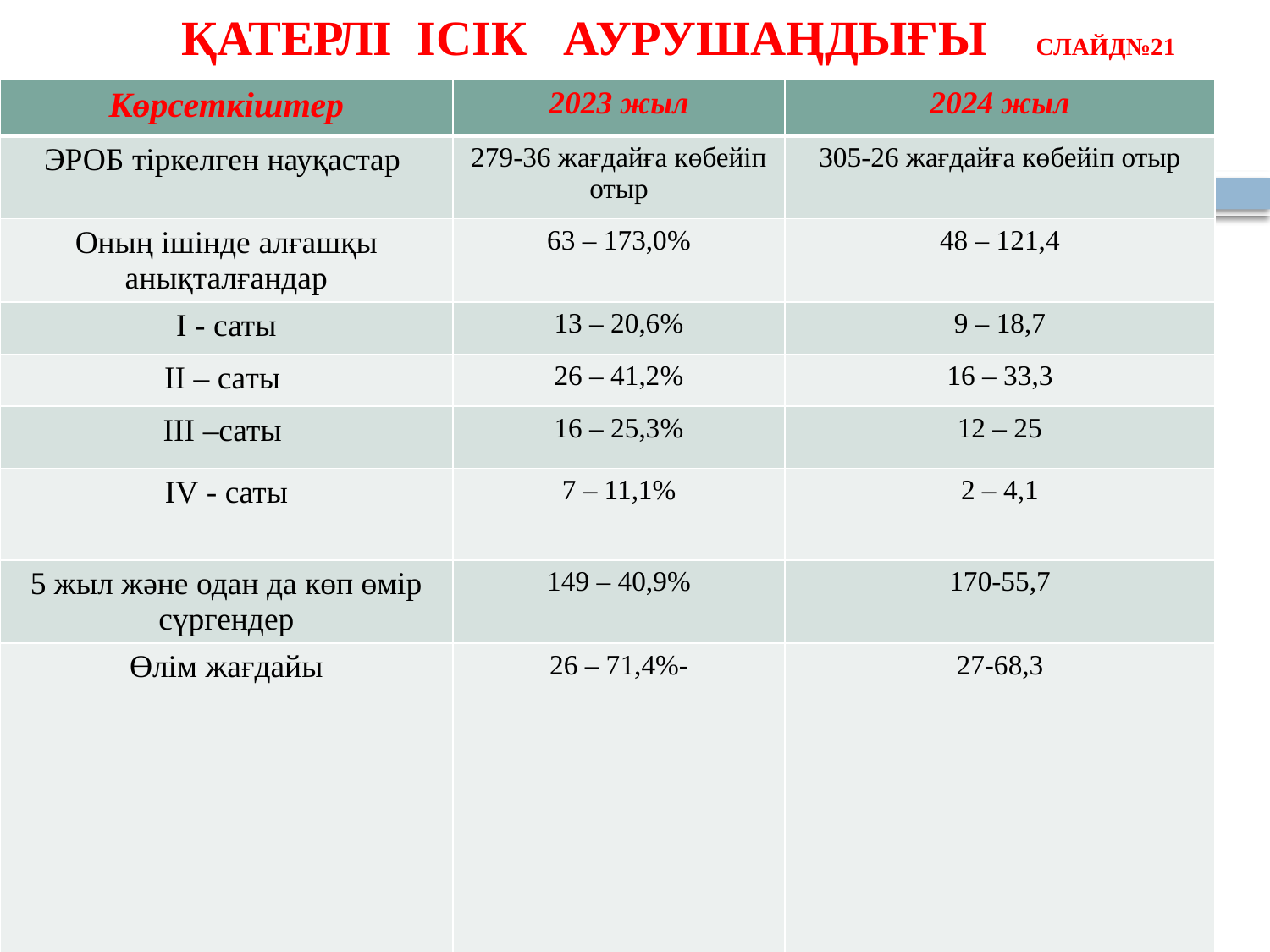

Қатерлі  ісік   аурушаңдығы    слайд№21
| Көрсеткіштер | 2023 жыл | 2024 жыл |
| --- | --- | --- |
| ЭРОБ тіркелген науқастар | 279-36 жағдайға көбейіп отыр | 305-26 жағдайға көбейіп отыр |
| Оның ішінде алғашқы анықталғандар | 63 – 173,0% | 48 – 121,4 |
| I - саты | 13 – 20,6% | 9 – 18,7 |
| II – саты | 26 – 41,2% | 16 – 33,3 |
| III –саты | 16 – 25,3% | 12 – 25 |
| IV - саты | 7 – 11,1% | 2 – 4,1 |
| 5 жыл және одан да көп өмір сүргендер | 149 – 40,9% | 170-55,7 |
| Өлім жағдайы | 26 – 71,4%- | 27-68,3 |